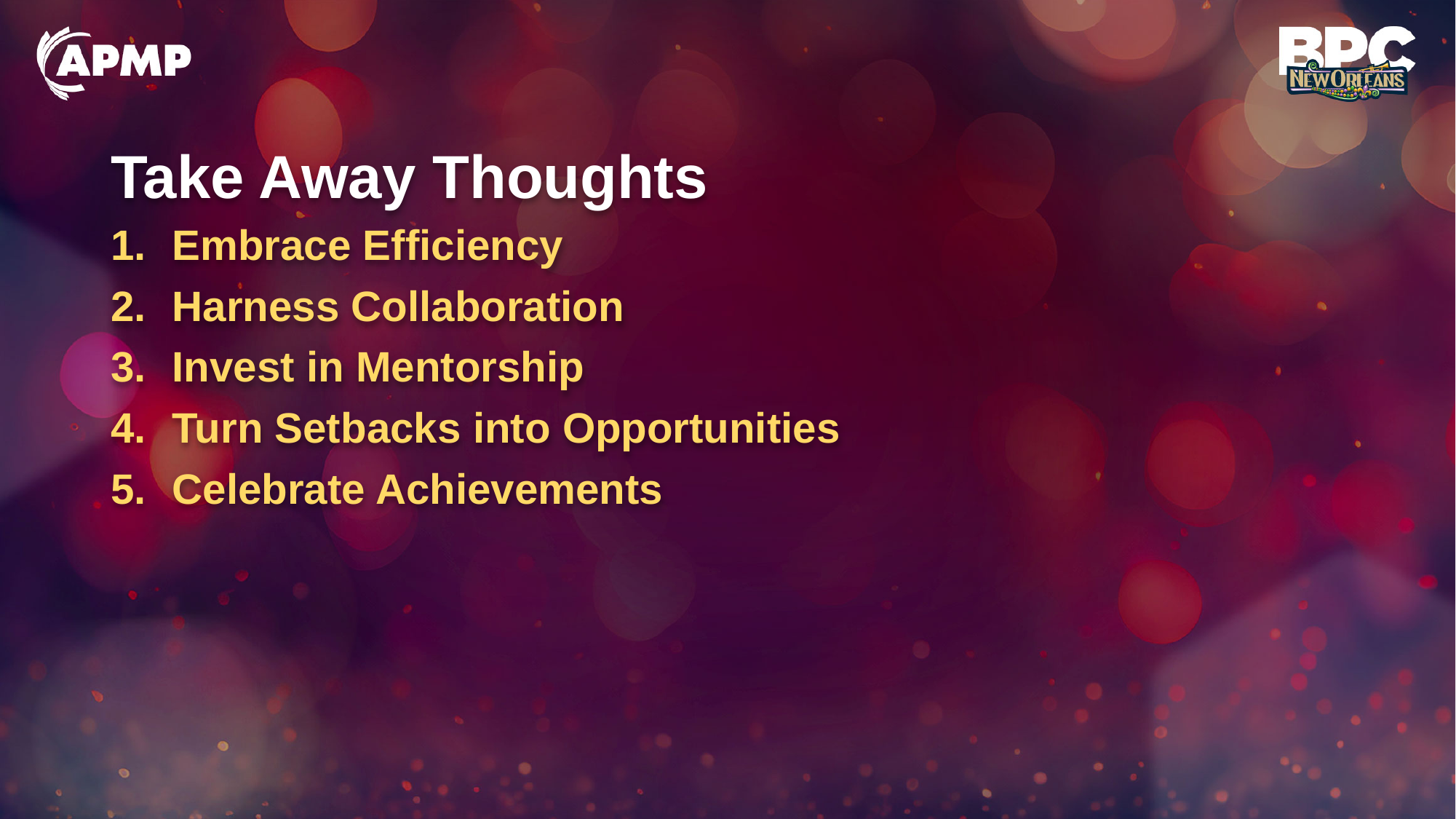

# Take Away Thoughts
Embrace Efficiency
Harness Collaboration
Invest in Mentorship
Turn Setbacks into Opportunities
Celebrate Achievements